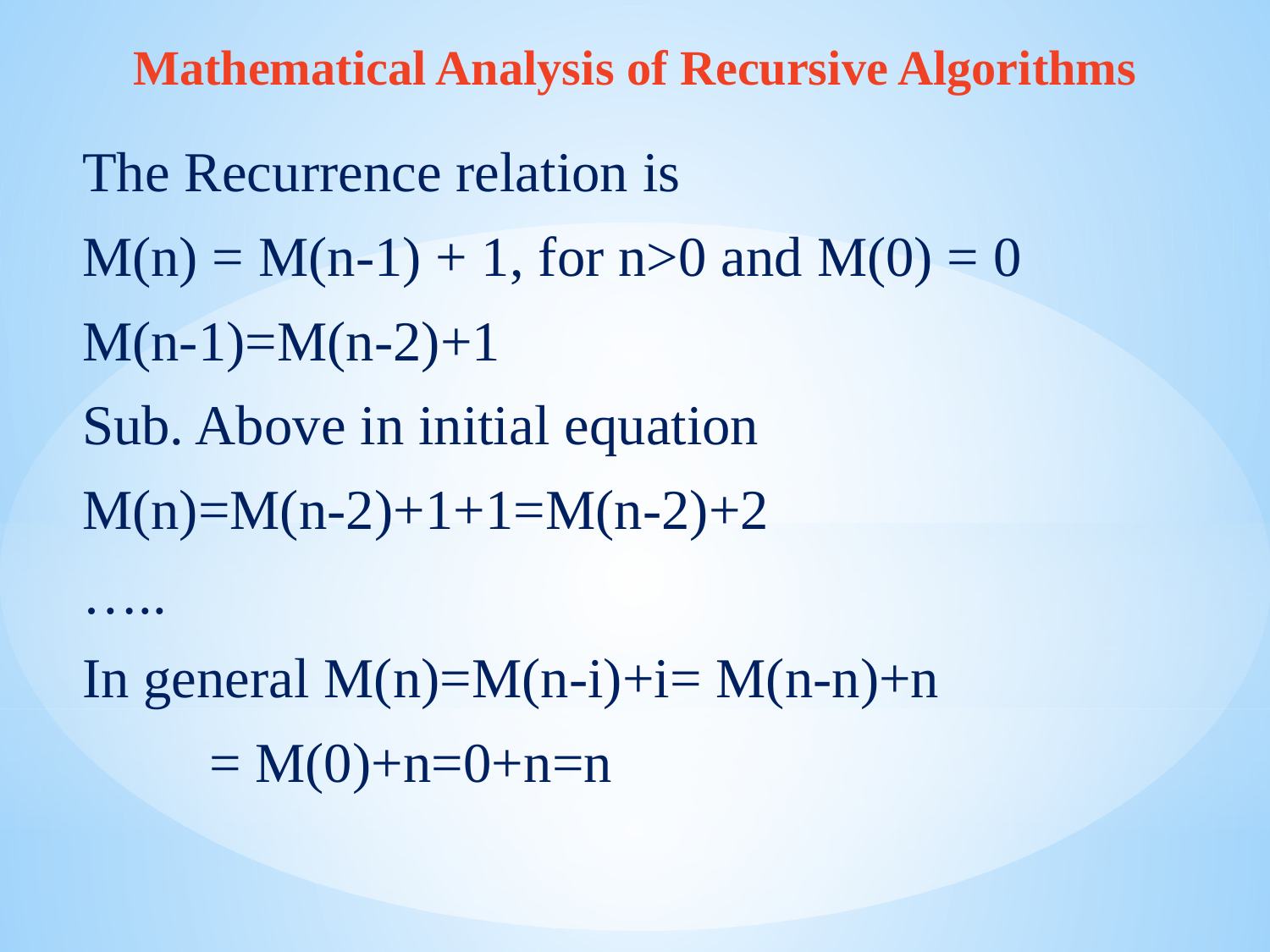

Mathematical Analysis of Recursive Algorithms
The Recurrence relation is
M(n) = M(n-1) + 1, for n>0 and M(0) = 0
M(n-1)=M(n-2)+1
Sub. Above in initial equation
M(n)=M(n-2)+1+1=M(n-2)+2
…..
In general M(n)=M(n-i)+i= M(n-n)+n
	= M(0)+n=0+n=n